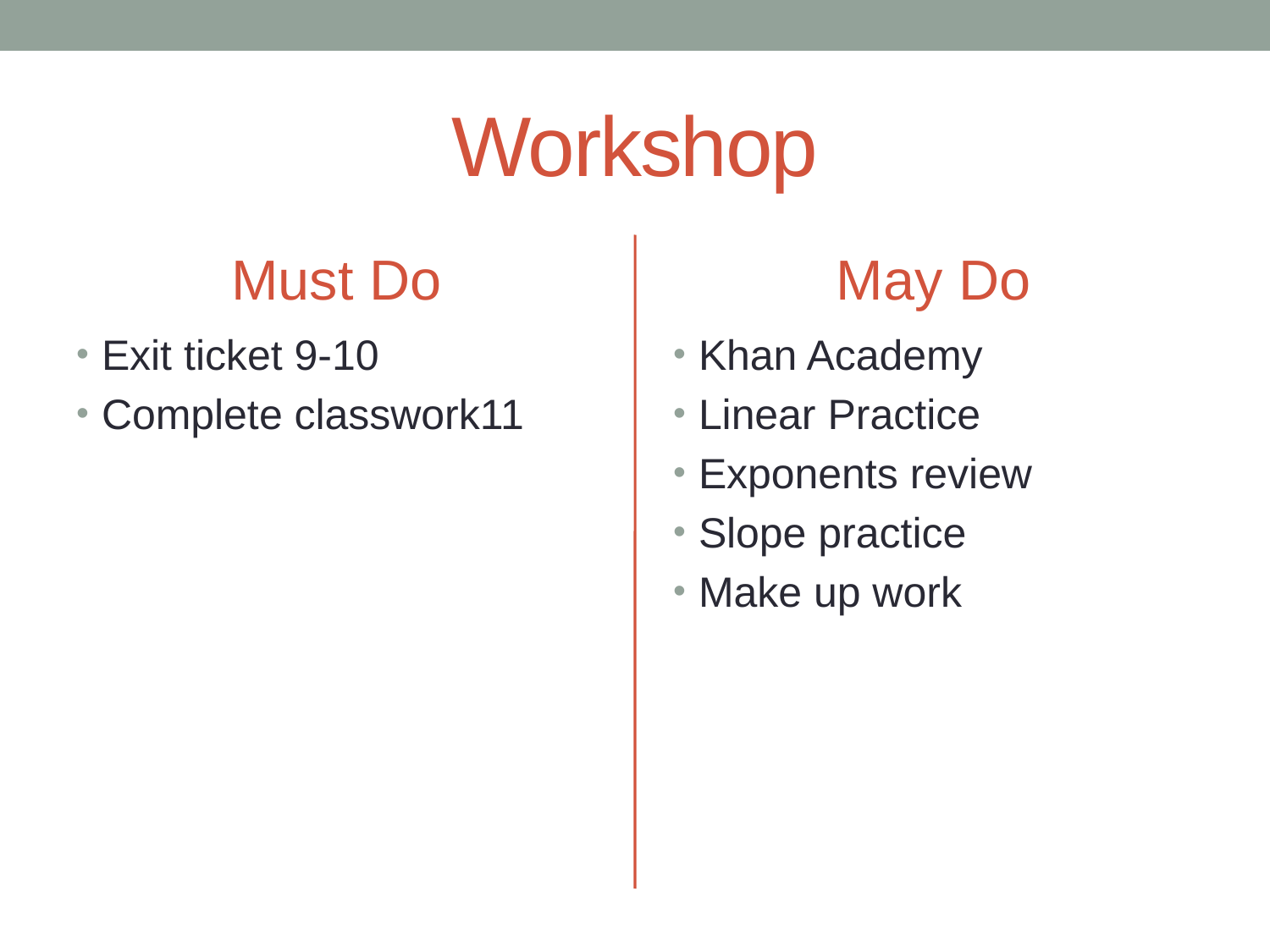

# Workshop
Must Do
May Do
Exit ticket 9-10
Complete classwork11

Khan Academy
Linear Practice
Exponents review
Slope practice
Make up work